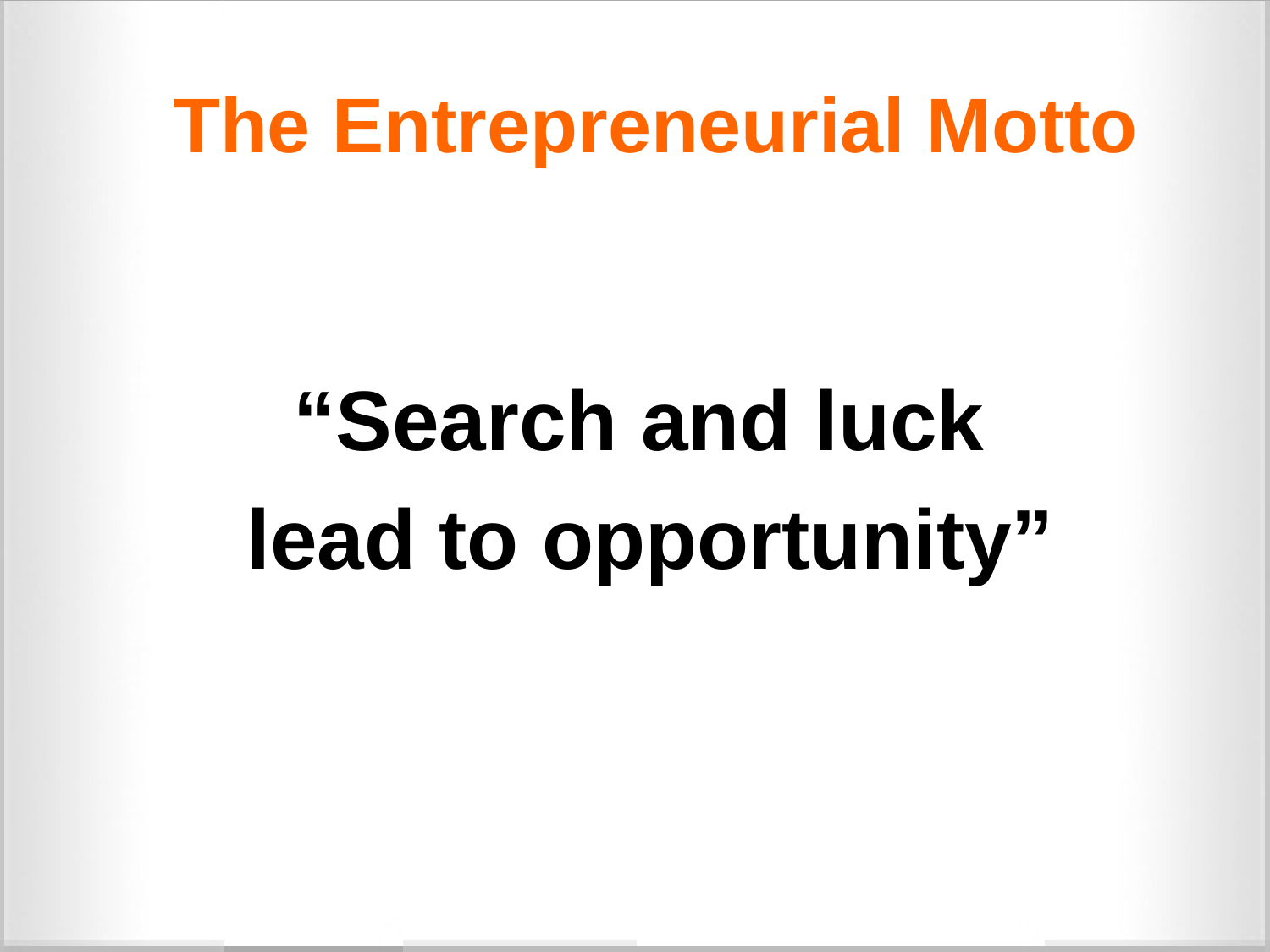

The Entrepreneurial Motto
“Search and luck
lead to opportunity”